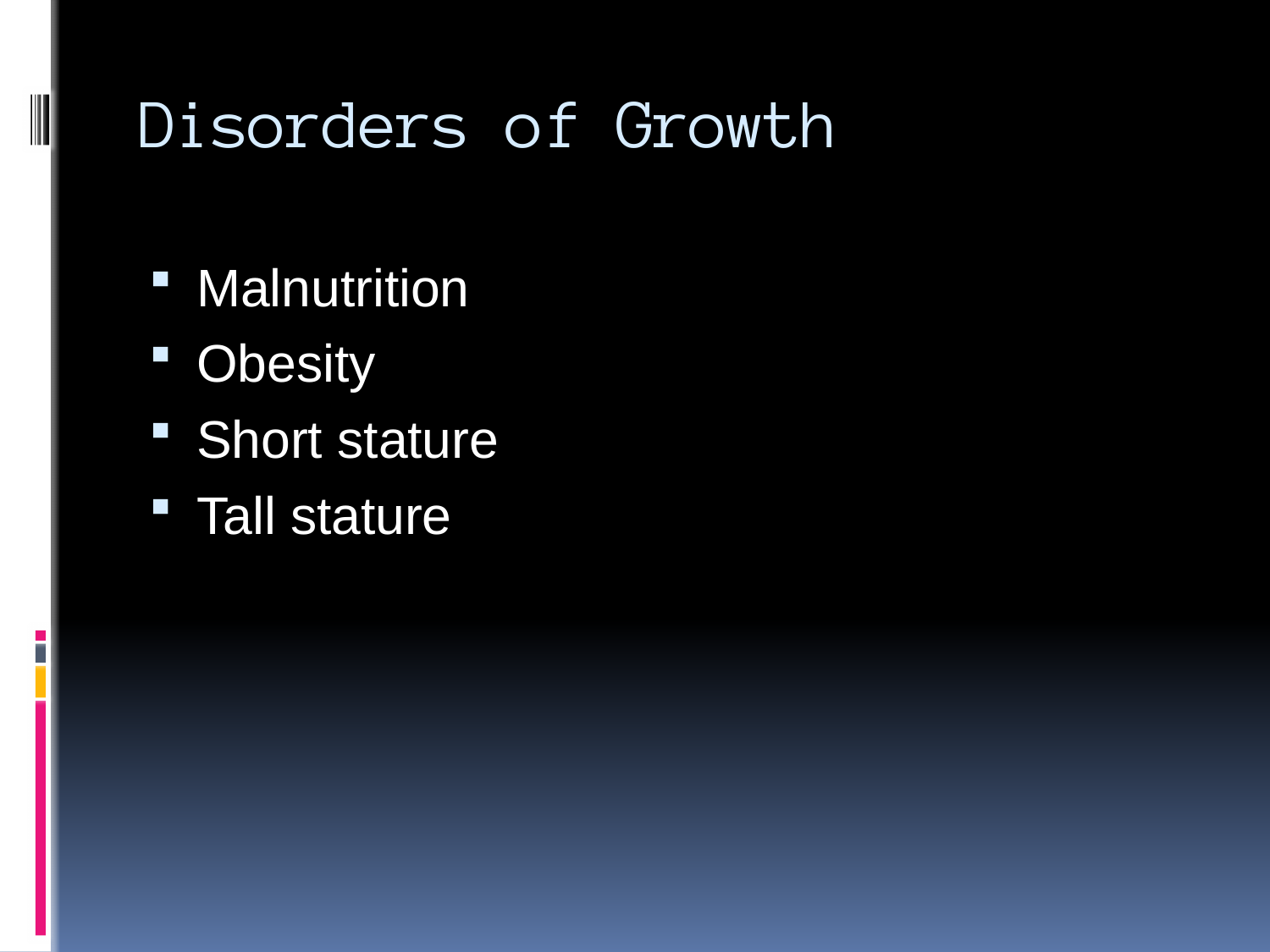

# Disorders of Growth
Malnutrition
Obesity
Short stature
Tall stature